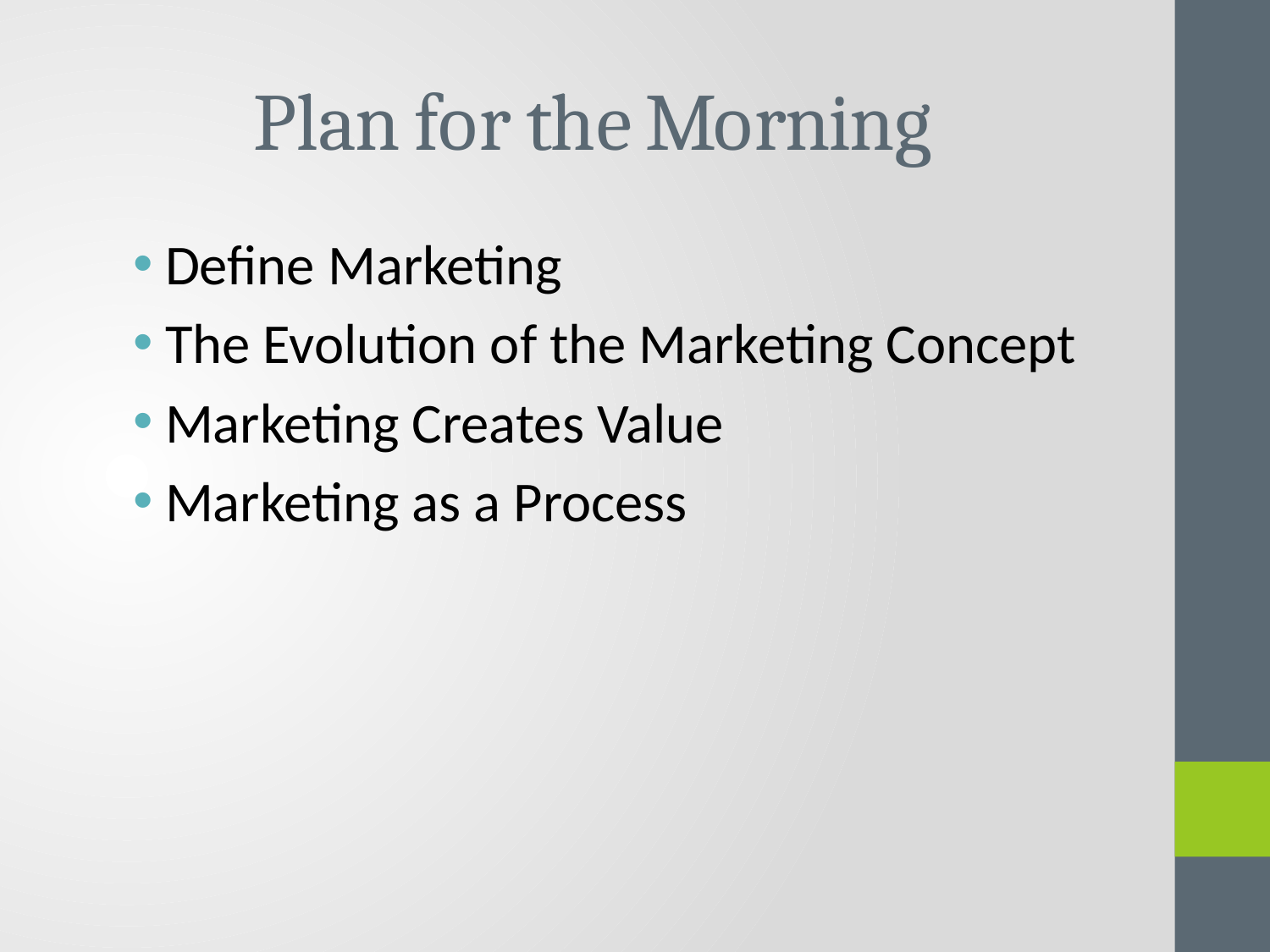

# Plan for the Morning
Define Marketing
The Evolution of the Marketing Concept
Marketing Creates Value
Marketing as a Process